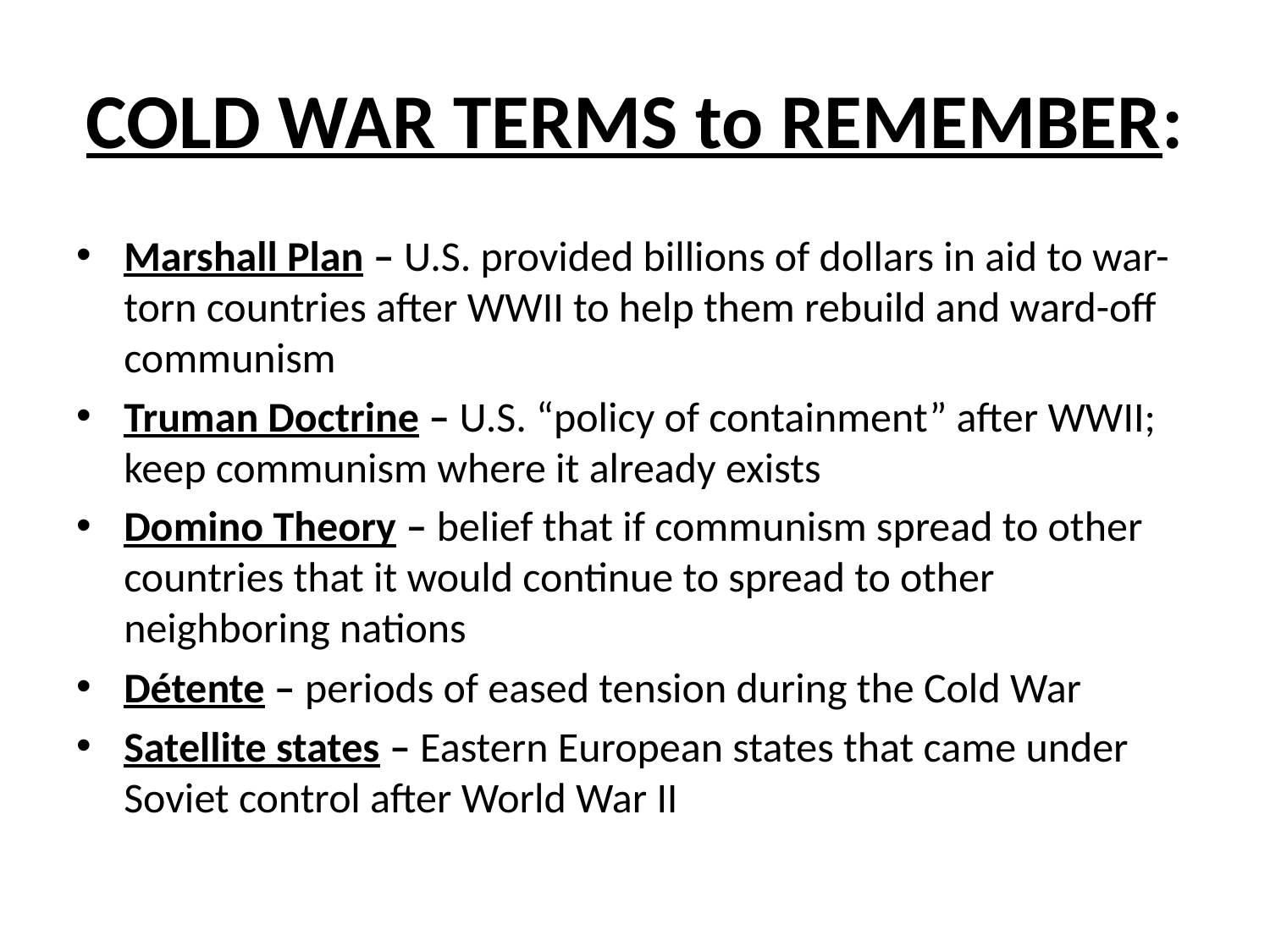

# COLD WAR TERMS to REMEMBER:
Marshall Plan – U.S. provided billions of dollars in aid to war-torn countries after WWII to help them rebuild and ward-off communism
Truman Doctrine – U.S. “policy of containment” after WWII; keep communism where it already exists
Domino Theory – belief that if communism spread to other countries that it would continue to spread to other neighboring nations
Détente – periods of eased tension during the Cold War
Satellite states – Eastern European states that came under Soviet control after World War II